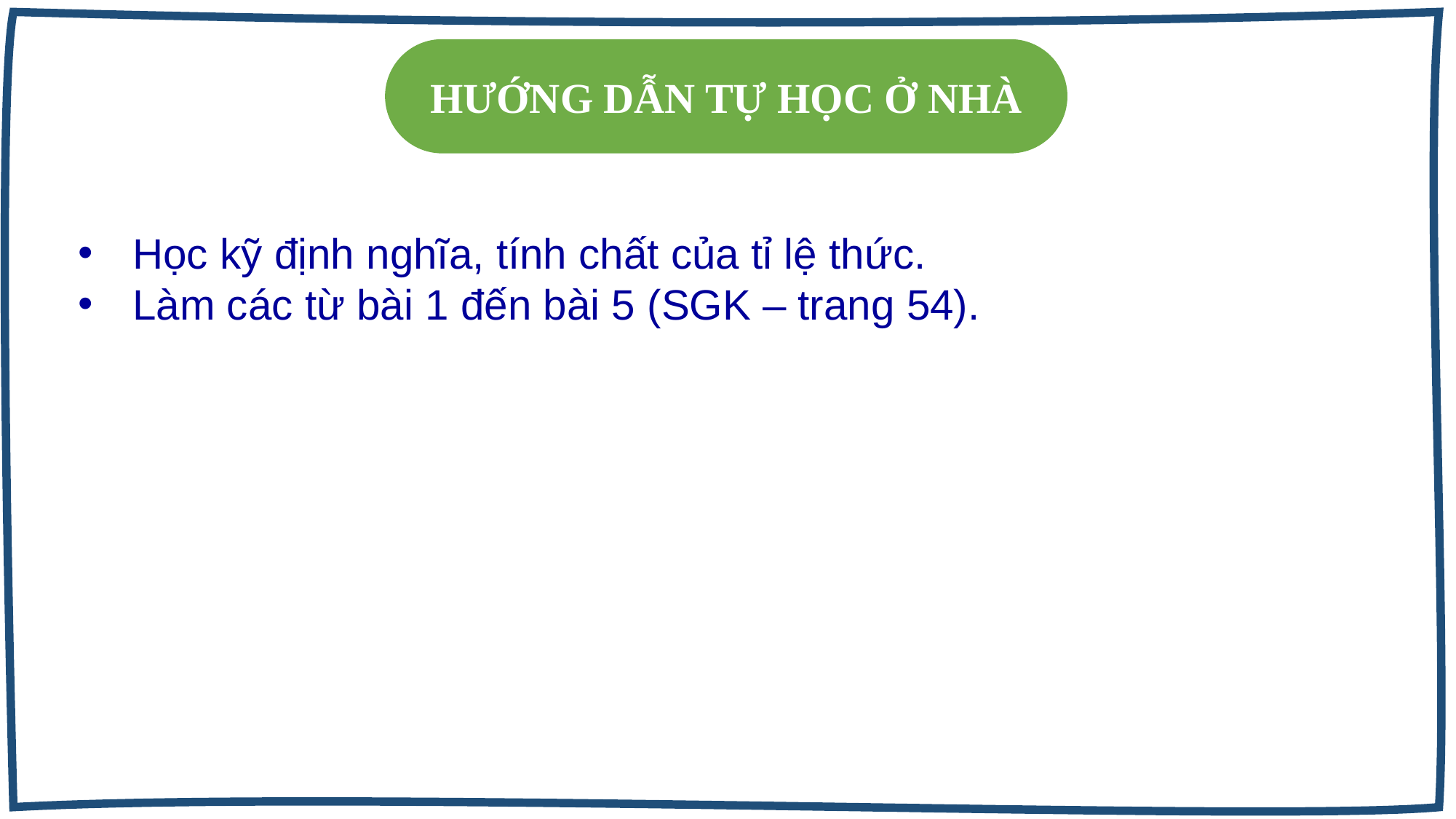

HƯỚNG DẪN TỰ HỌC Ở NHÀ
Học kỹ định nghĩa, tính chất của tỉ lệ thức.
Làm các từ bài 1 đến bài 5 (SGK – trang 54).